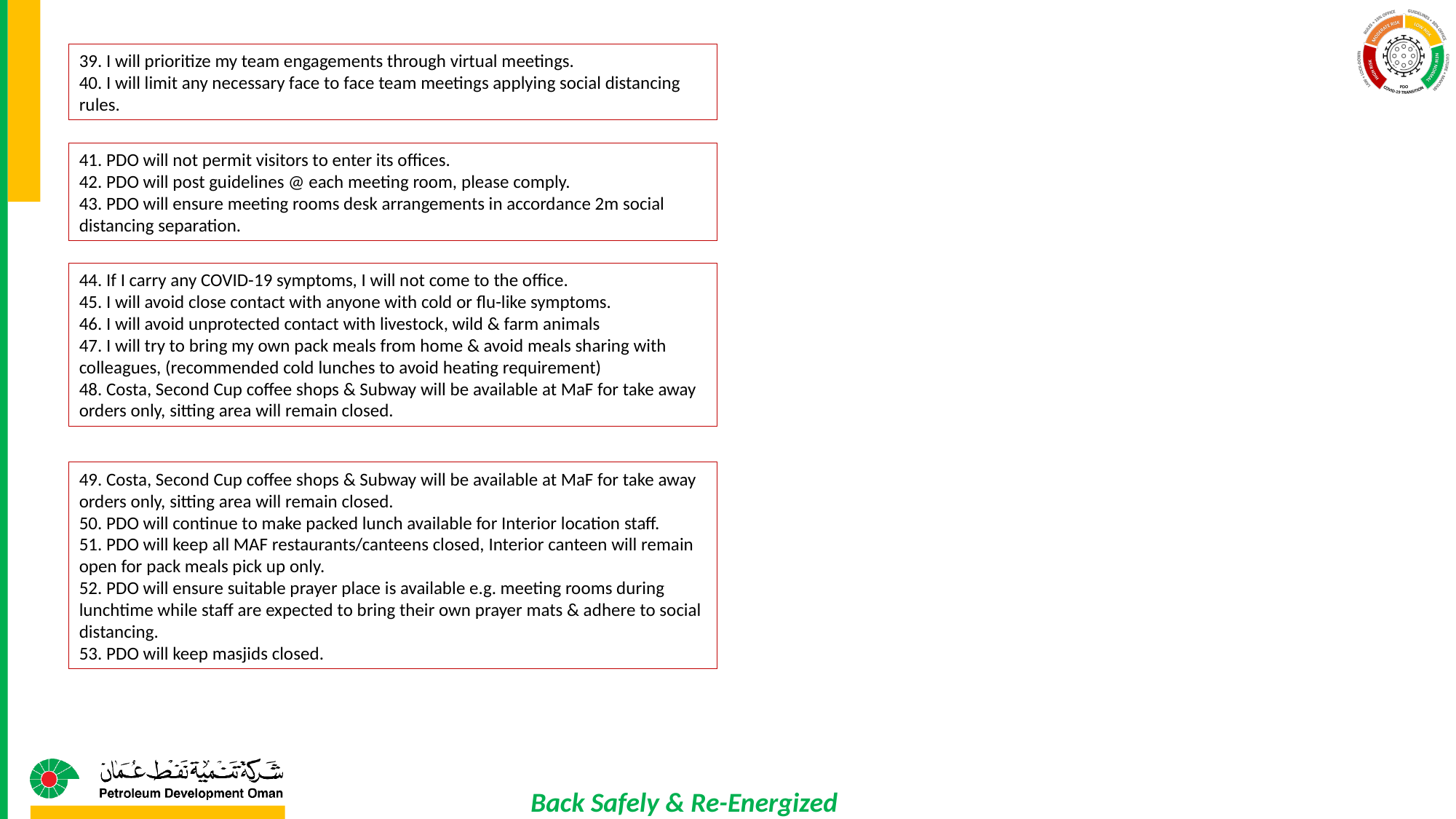

39. I will prioritize my team engagements through virtual meetings.
40. I will limit any necessary face to face team meetings applying social distancing rules.
41. PDO will not permit visitors to enter its offices.
42. PDO will post guidelines @ each meeting room, please comply.
43. PDO will ensure meeting rooms desk arrangements in accordance 2m social distancing separation.
44. If I carry any COVID-19 symptoms, I will not come to the office.
45. I will avoid close contact with anyone with cold or flu-like symptoms.
46. I will avoid unprotected contact with livestock, wild & farm animals
47. I will try to bring my own pack meals from home & avoid meals sharing with colleagues, (recommended cold lunches to avoid heating requirement)
48. Costa, Second Cup coffee shops & Subway will be available at MaF for take away orders only, sitting area will remain closed.
49. Costa, Second Cup coffee shops & Subway will be available at MaF for take away orders only, sitting area will remain closed.
50. PDO will continue to make packed lunch available for Interior location staff.
51. PDO will keep all MAF restaurants/canteens closed, Interior canteen will remain open for pack meals pick up only.
52. PDO will ensure suitable prayer place is available e.g. meeting rooms during lunchtime while staff are expected to bring their own prayer mats & adhere to social distancing.
53. PDO will keep masjids closed.